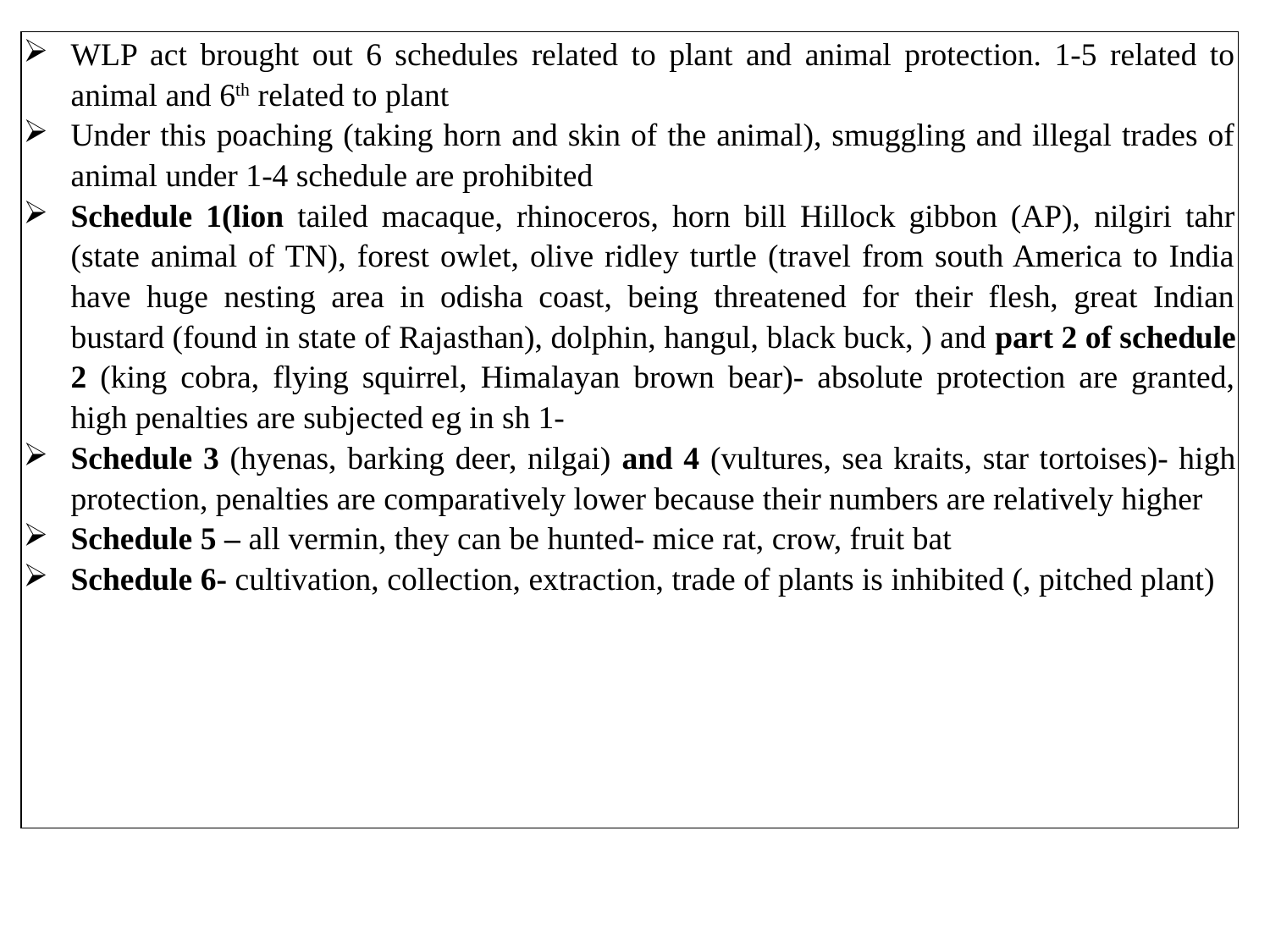

| WLP act brought out 6 schedules related to plant and animal protection. 1-5 related to animal and 6th related to plant Under this poaching (taking horn and skin of the animal), smuggling and illegal trades of animal under 1-4 schedule are prohibited Schedule 1(lion tailed macaque, rhinoceros, horn bill Hillock gibbon (AP), nilgiri tahr (state animal of TN), forest owlet, olive ridley turtle (travel from south America to India have huge nesting area in odisha coast, being threatened for their flesh, great Indian bustard (found in state of Rajasthan), dolphin, hangul, black buck, ) and part 2 of schedule 2 (king cobra, flying squirrel, Himalayan brown bear)- absolute protection are granted, high penalties are subjected eg in sh 1- Schedule 3 (hyenas, barking deer, nilgai) and 4 (vultures, sea kraits, star tortoises)- high protection, penalties are comparatively lower because their numbers are relatively higher Schedule 5 – all vermin, they can be hunted- mice rat, crow, fruit bat Schedule 6- cultivation, collection, extraction, trade of plants is inhibited (, pitched plant) |
| --- |